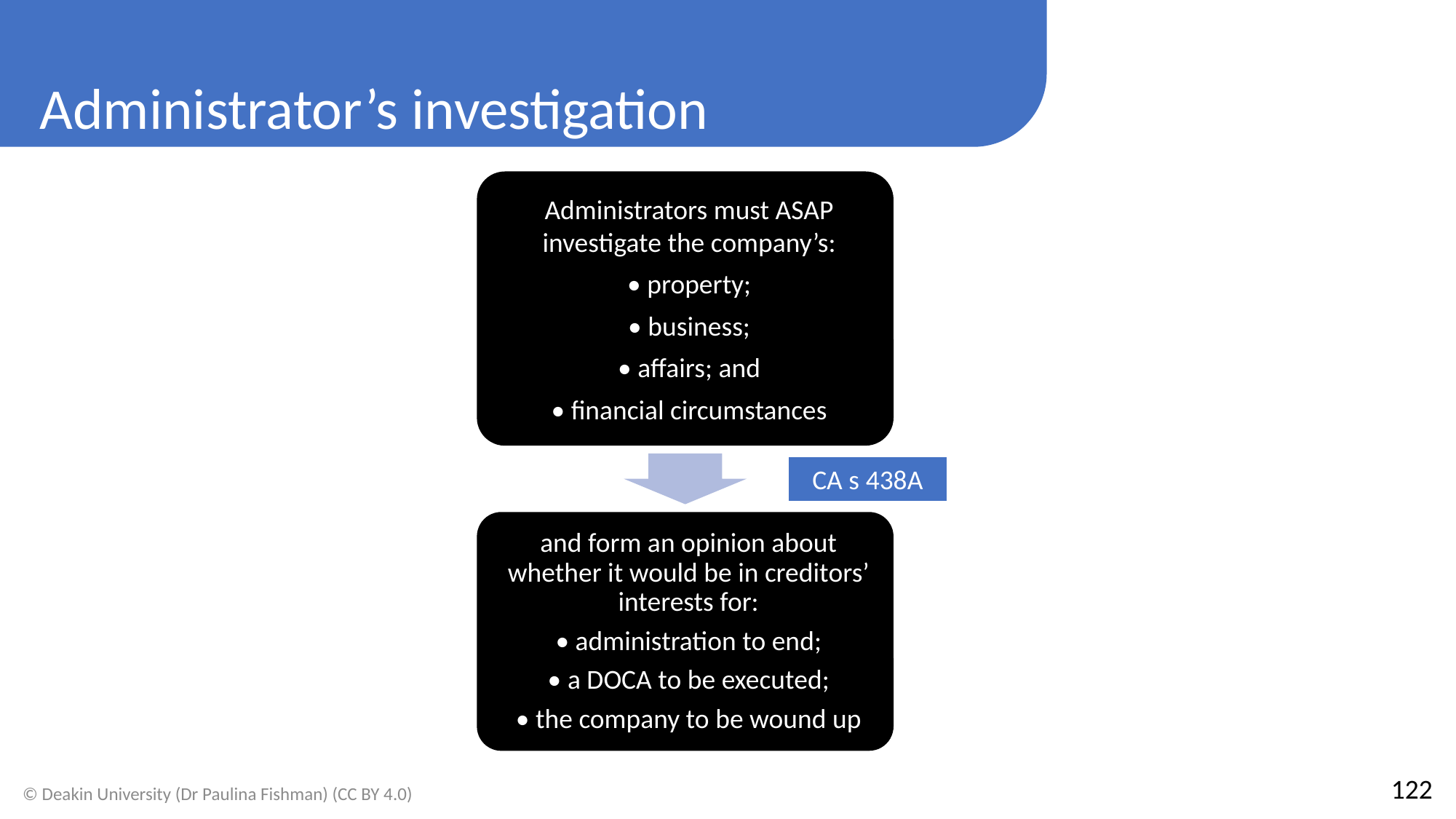

Administrator’s investigation
Administrators must ASAP investigate the company’s:
• property;
• business;
• affairs; and
• financial circumstances

and form an opinion about whether it would be in creditors’ interests for:
• administration to end;
• a DOCA to be executed;
• the company to be wound up
CA s 438A
122
© Deakin University (Dr Paulina Fishman) (CC BY 4.0)